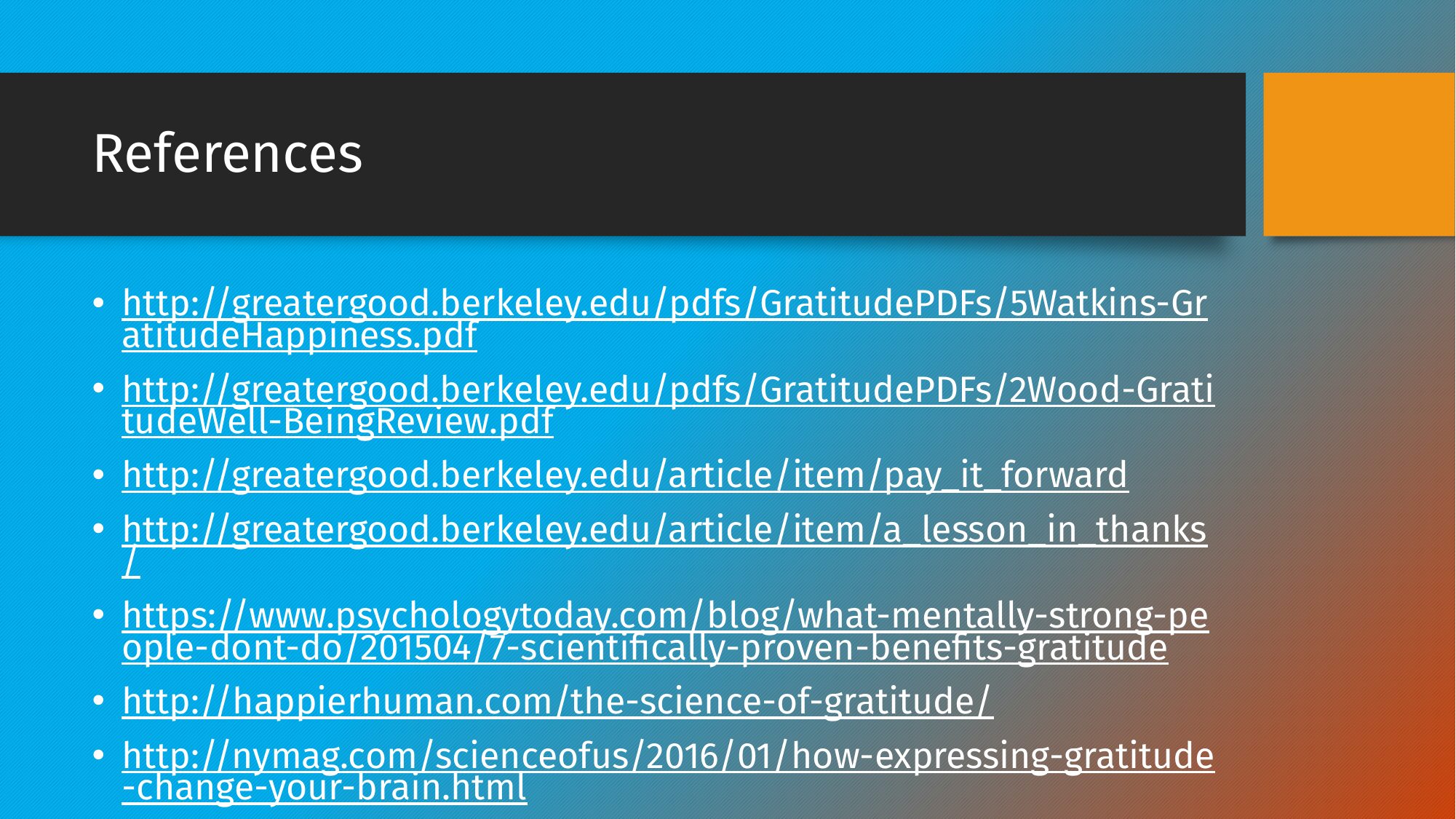

# References
http://greatergood.berkeley.edu/pdfs/GratitudePDFs/5Watkins-GratitudeHappiness.pdf
http://greatergood.berkeley.edu/pdfs/GratitudePDFs/2Wood-GratitudeWell-BeingReview.pdf
http://greatergood.berkeley.edu/article/item/pay_it_forward
http://greatergood.berkeley.edu/article/item/a_lesson_in_thanks/
https://www.psychologytoday.com/blog/what-mentally-strong-people-dont-do/201504/7-scientifically-proven-benefits-gratitude
http://happierhuman.com/the-science-of-gratitude/
http://nymag.com/scienceofus/2016/01/how-expressing-gratitude-change-your-brain.html